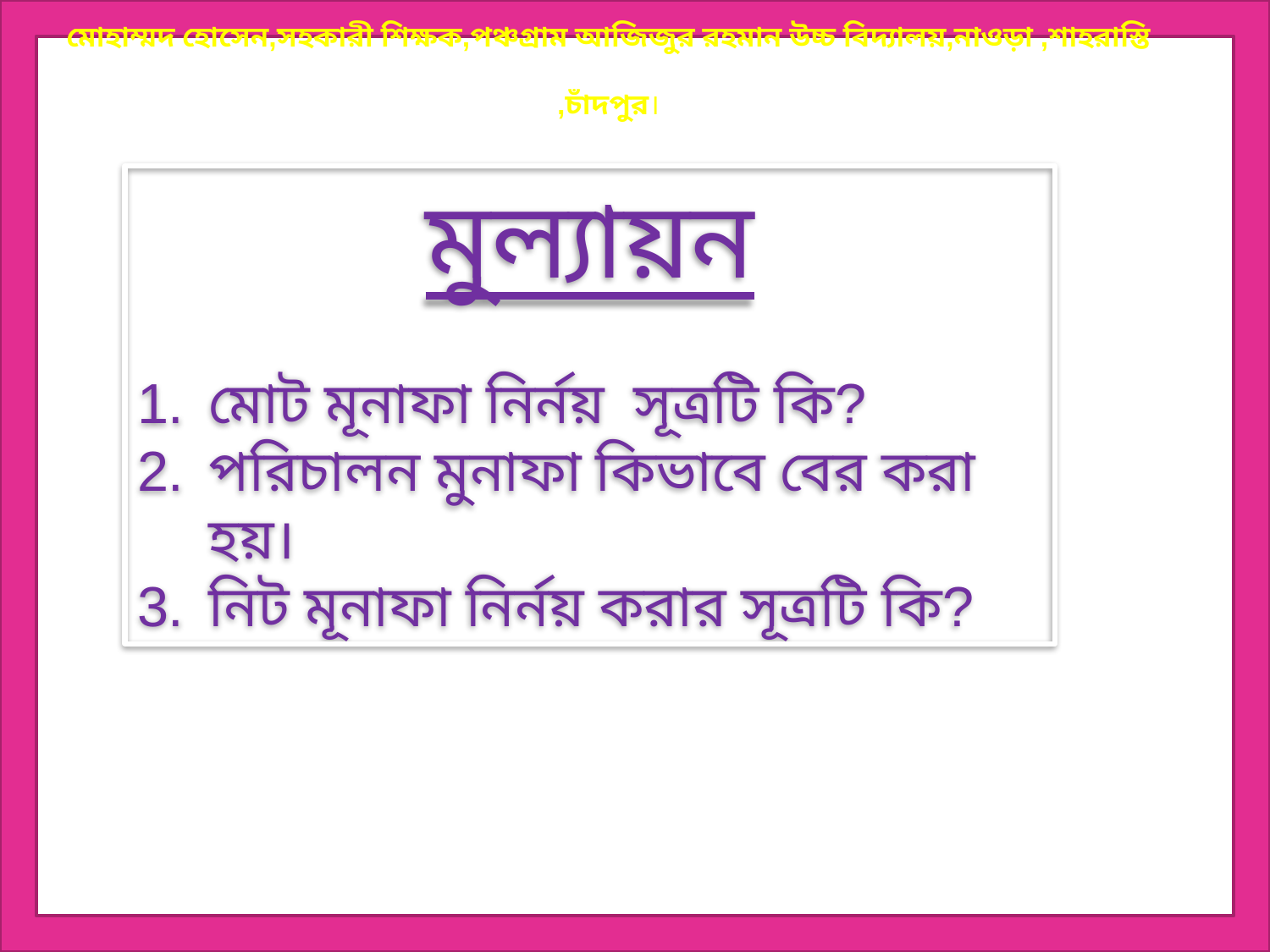

মুল্যায়ন

মোট মূনাফা নির্নয়  সূত্রটি কি?
পরিচালন মুনাফা কিভাবে বের করা হয়।
নিট মূনাফা নির্নয় করার সূত্রটি কি?